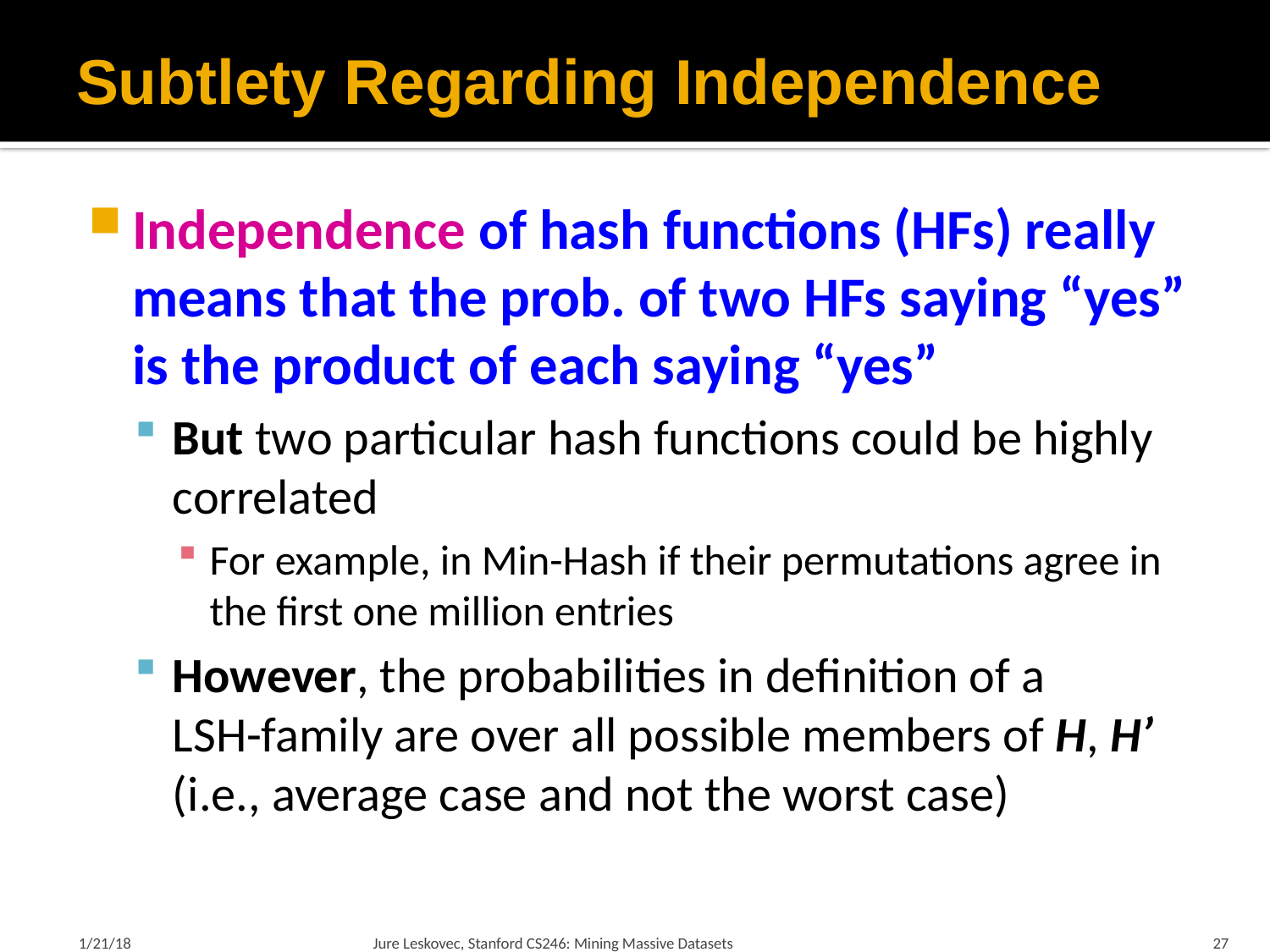

# Subtlety Regarding Independence
Independence of hash functions (HFs) really means that the prob. of two HFs saying “yes” is the product of each saying “yes”
But two particular hash functions could be highly correlated
For example, in Min-Hash if their permutations agree in the first one million entries
However, the probabilities in definition of a
LSH-family are over all possible members of H, H’ (i.e., average case and not the worst case)
1/21/18
Jure Leskovec, Stanford CS246: Mining Massive Datasets
27